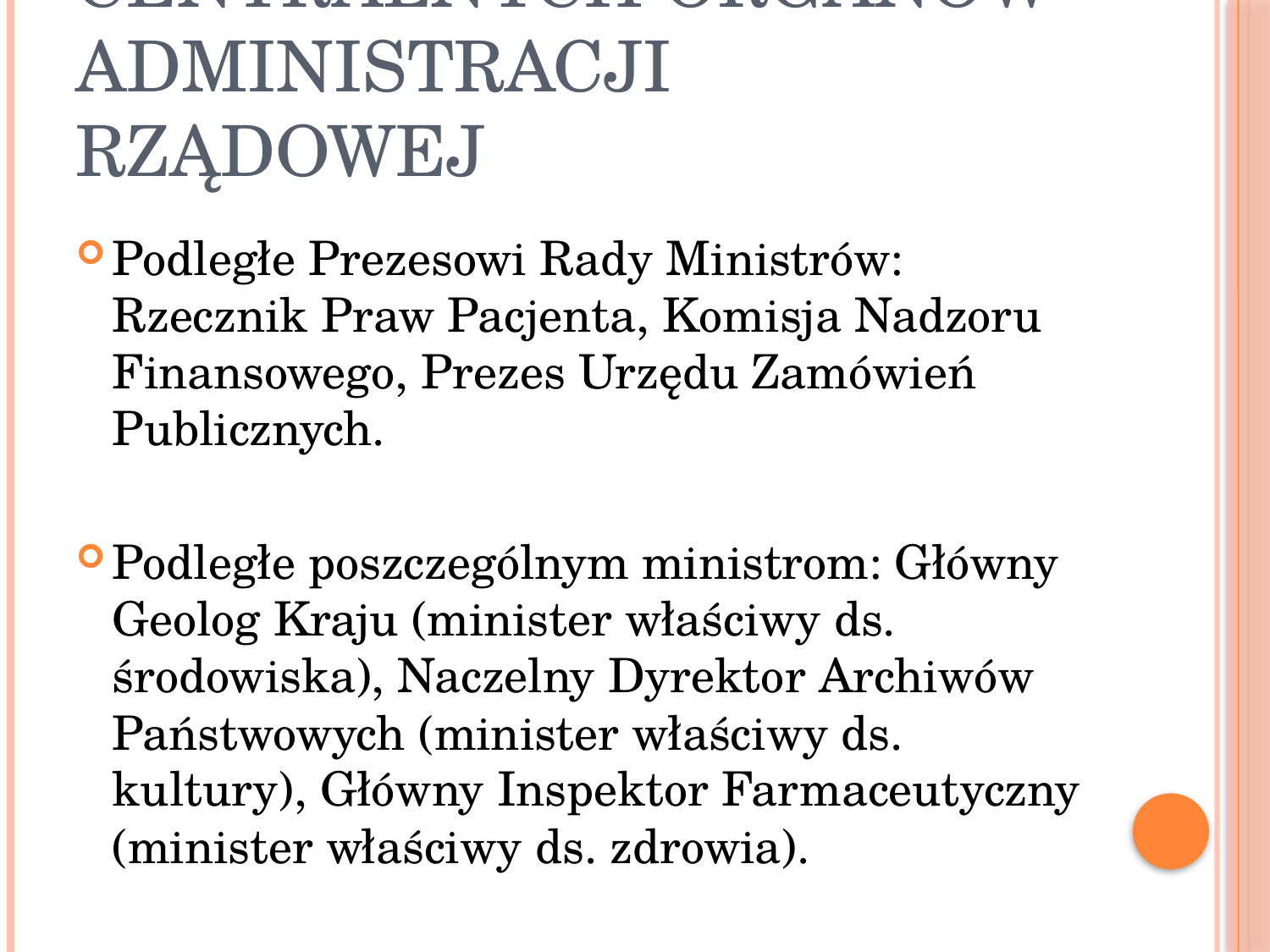

# Przykłady centralnych organów administracji rządowej
Podległe Prezesowi Rady Ministrów: Rzecznik Praw Pacjenta, Komisja Nadzoru Finansowego, Prezes Urzędu Zamówień Publicznych.

Podległe poszczególnym ministrom: Główny Geolog Kraju (minister właściwy ds. środowiska), Naczelny Dyrektor Archiwów Państwowych (minister właściwy ds. kultury), Główny Inspektor Farmaceutyczny (minister właściwy ds. zdrowia).